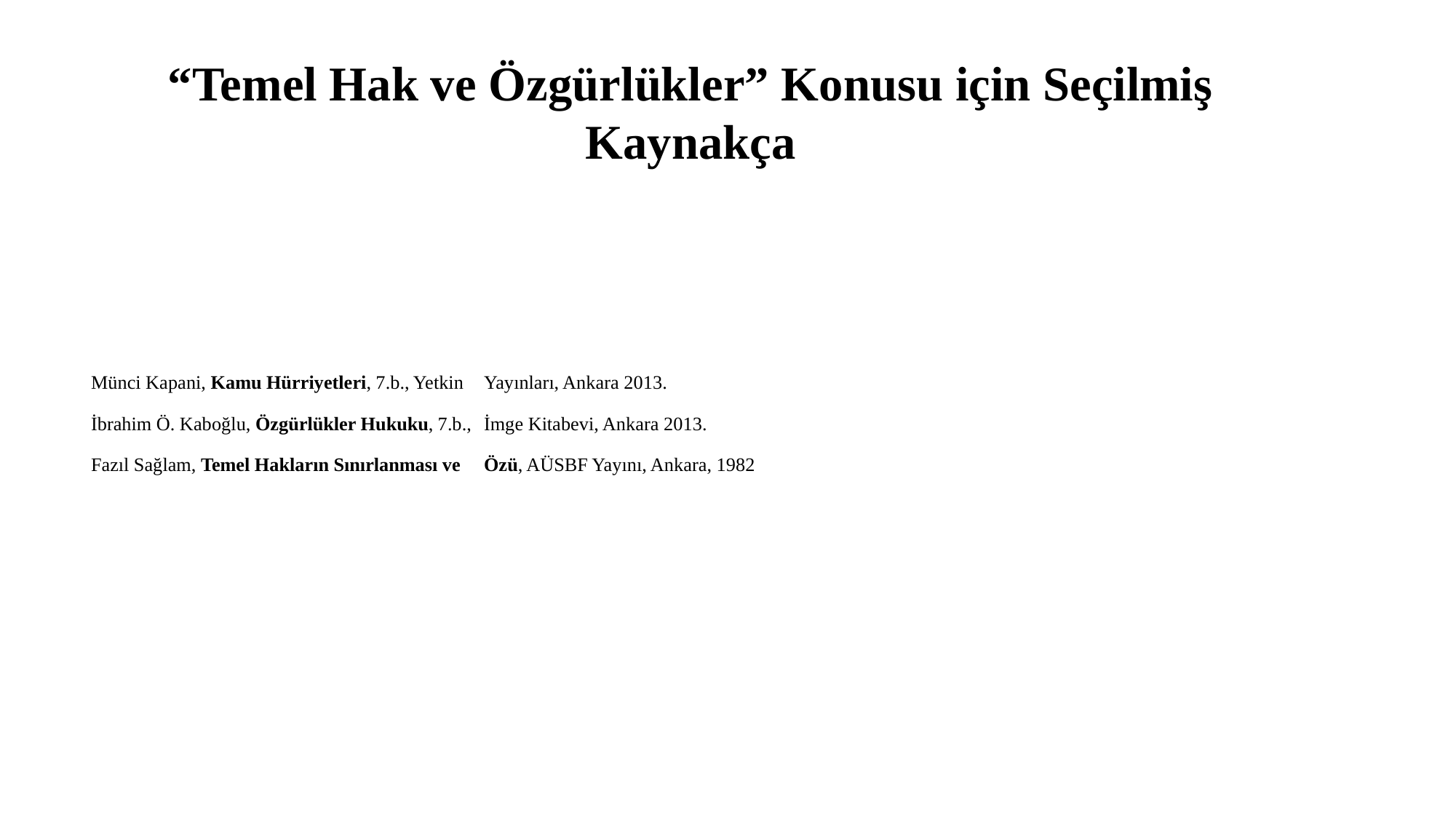

“Temel Hak ve Özgürlükler” Konusu için Seçilmiş Kaynakça
# Münci Kapani, Kamu Hürriyetleri, 7.b., Yetkin 	Yayınları, Ankara 2013. İbrahim Ö. Kaboğlu, Özgürlükler Hukuku, 7.b., 	İmge Kitabevi, Ankara 2013. Fazıl Sağlam, Temel Hakların Sınırlanması ve 	Özü, AÜSBF Yayını, Ankara, 1982